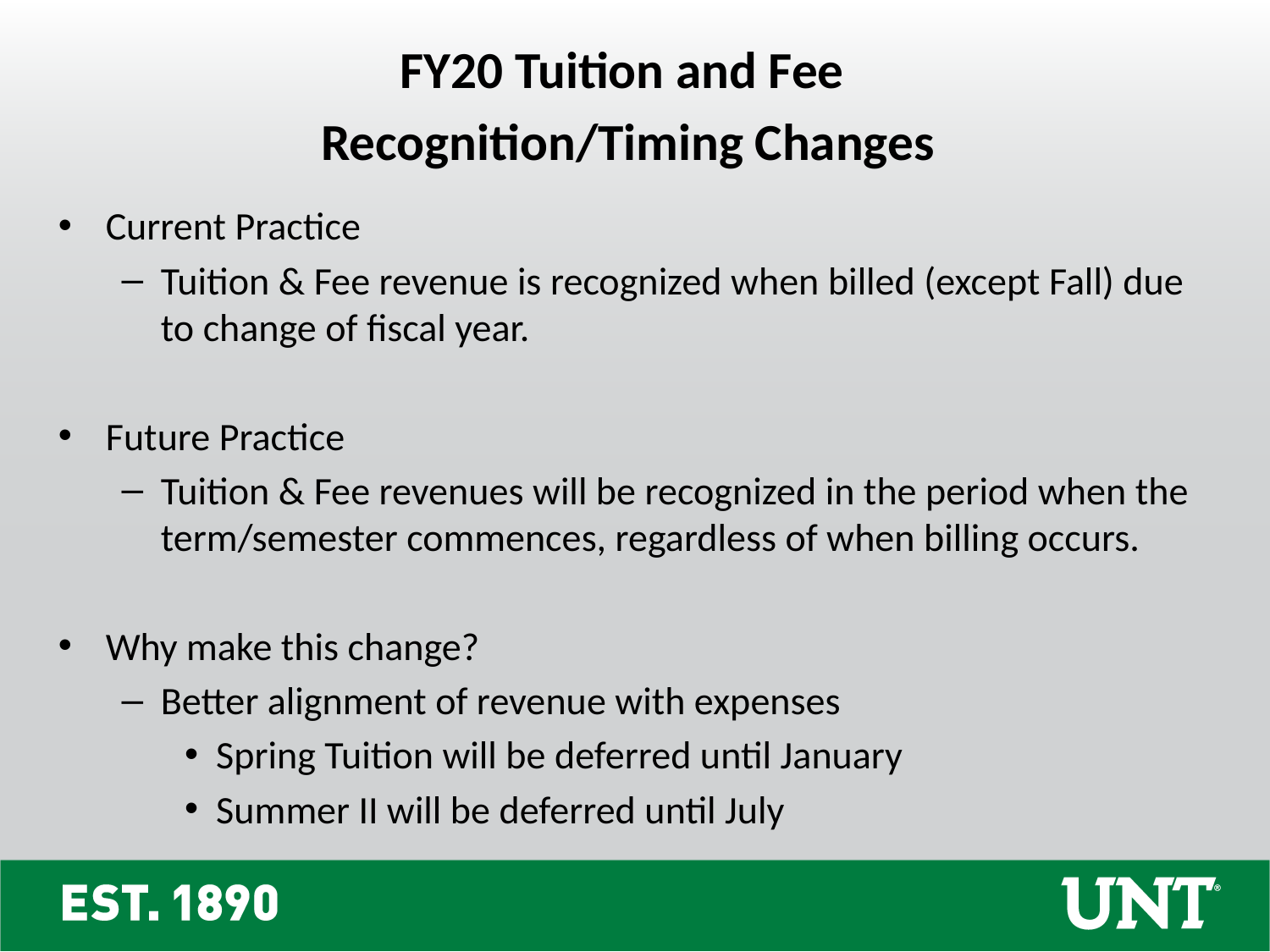

FY20 Tuition and Fee
Recognition/Timing Changes

Current Practice
Tuition & Fee revenue is recognized when billed (except Fall) due to change of fiscal year.

Future Practice
Tuition & Fee revenues will be recognized in the period when the term/semester commences, regardless of when billing occurs.

Why make this change?
Better alignment of revenue with expenses
Spring Tuition will be deferred until January
Summer II will be deferred until July